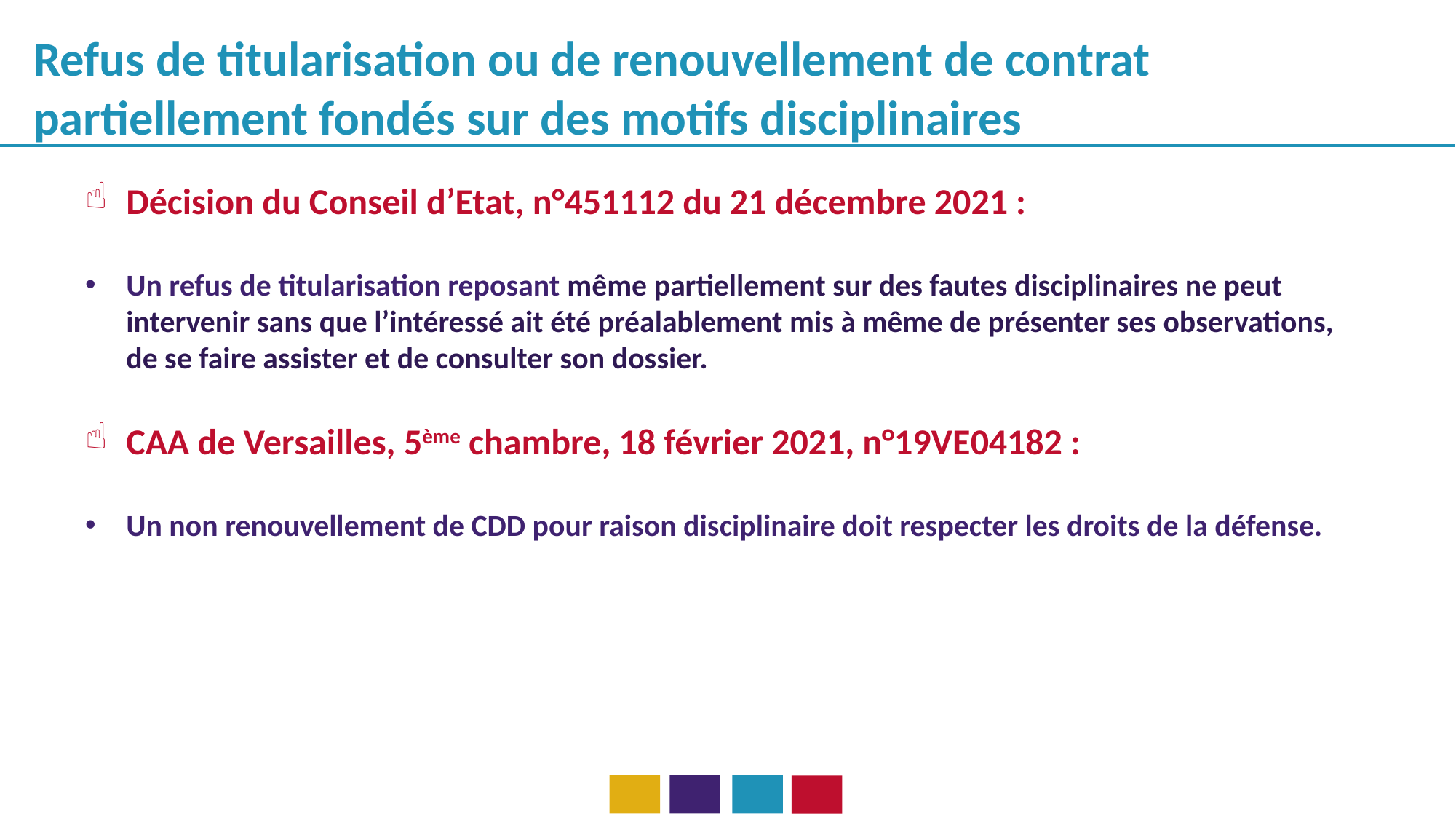

Refus de titularisation ou de renouvellement de contrat partiellement fondés sur des motifs disciplinaires

Décision du Conseil d’Etat, n°451112 du 21 décembre 2021 :

Un refus de titularisation reposant même partiellement sur des fautes disciplinaires ne peut intervenir sans que l’intéressé ait été préalablement mis à même de présenter ses observations, de se faire assister et de consulter son dossier.

CAA de Versailles, 5ème chambre, 18 février 2021, n°19VE04182 :

Un non renouvellement de CDD pour raison disciplinaire doit respecter les droits de la défense.